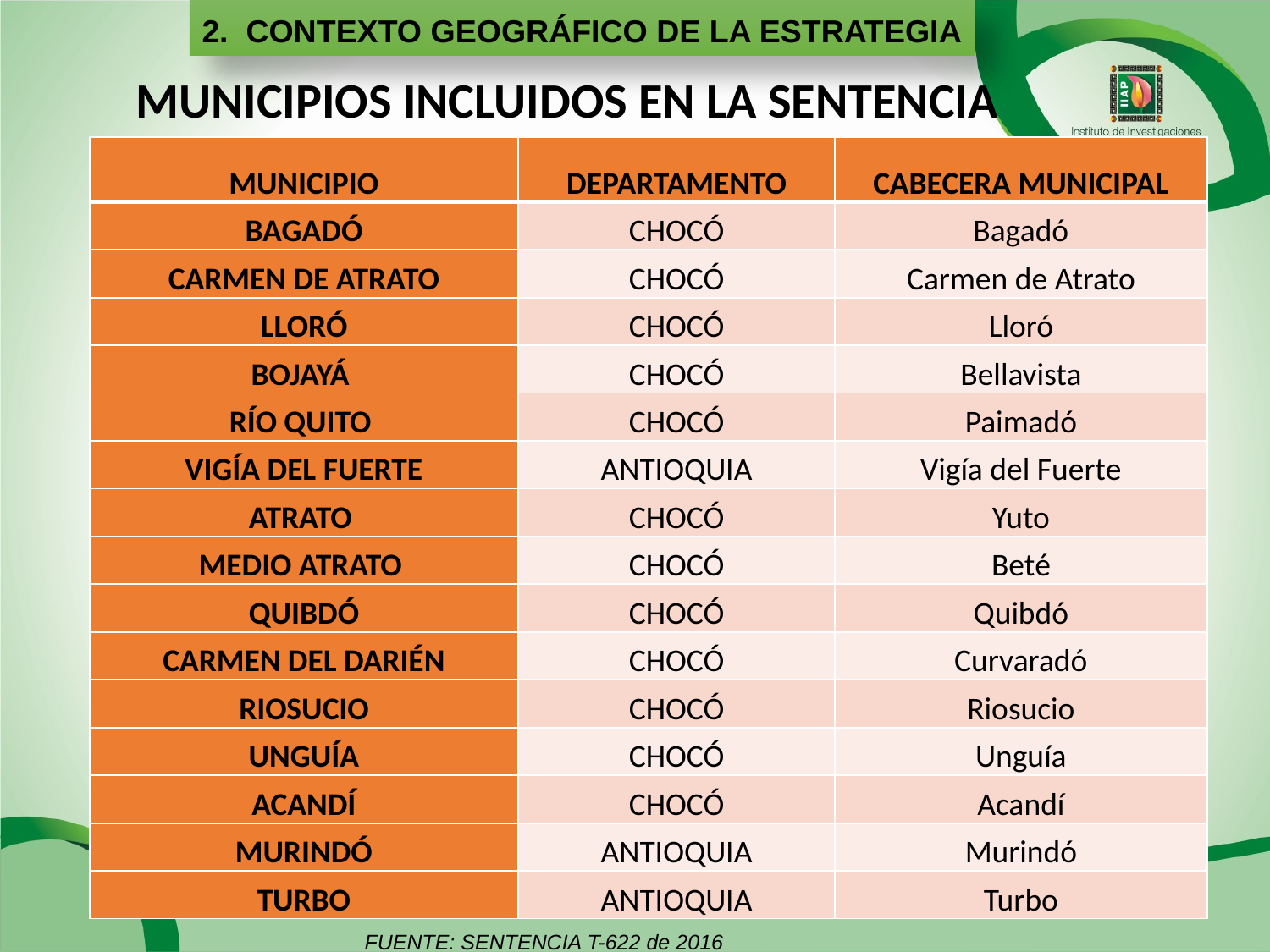

2.  CONTEXTO GEOGRÁFICO DE LA ESTRATEGIA
MUNICIPIOS INCLUIDOS EN LA SENTENCIA
| MUNICIPIO | DEPARTAMENTO | CABECERA MUNICIPAL |
| --- | --- | --- |
| BAGADÓ | CHOCÓ | Bagadó |
| CARMEN DE ATRATO | CHOCÓ | Carmen de Atrato |
| LLORÓ | CHOCÓ | Lloró |
| BOJAYÁ | CHOCÓ | Bellavista |
| RÍO QUITO | CHOCÓ | Paimadó |
| VIGÍA DEL FUERTE | ANTIOQUIA | Vigía del Fuerte |
| ATRATO | CHOCÓ | Yuto |
| MEDIO ATRATO | CHOCÓ | Beté |
| QUIBDÓ | CHOCÓ | Quibdó |
| CARMEN DEL DARIÉN | CHOCÓ | Curvaradó |
| RIOSUCIO | CHOCÓ | Riosucio |
| UNGUÍA | CHOCÓ | Unguía |
| ACANDÍ | CHOCÓ | Acandí |
| MURINDÓ | ANTIOQUIA | Murindó |
| TURBO | ANTIOQUIA | Turbo |
FUENTE: SENTENCIA T-622 de 2016